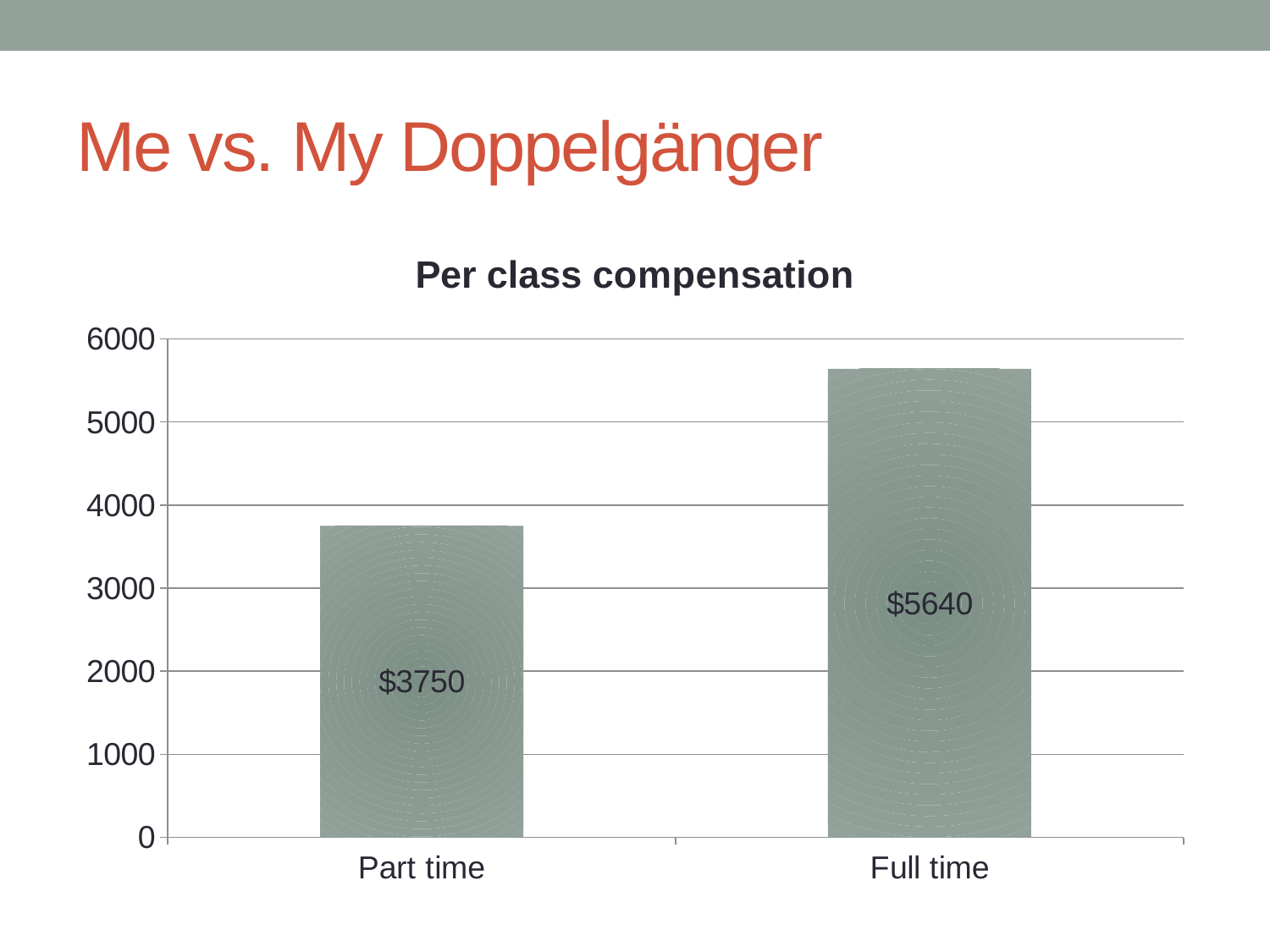

# Me vs. My Doppelgänger

### Chart:

| Category | Per class compensation |
|---|---|
| Part time | 3750.0 |
| Full time | 5640.0 |